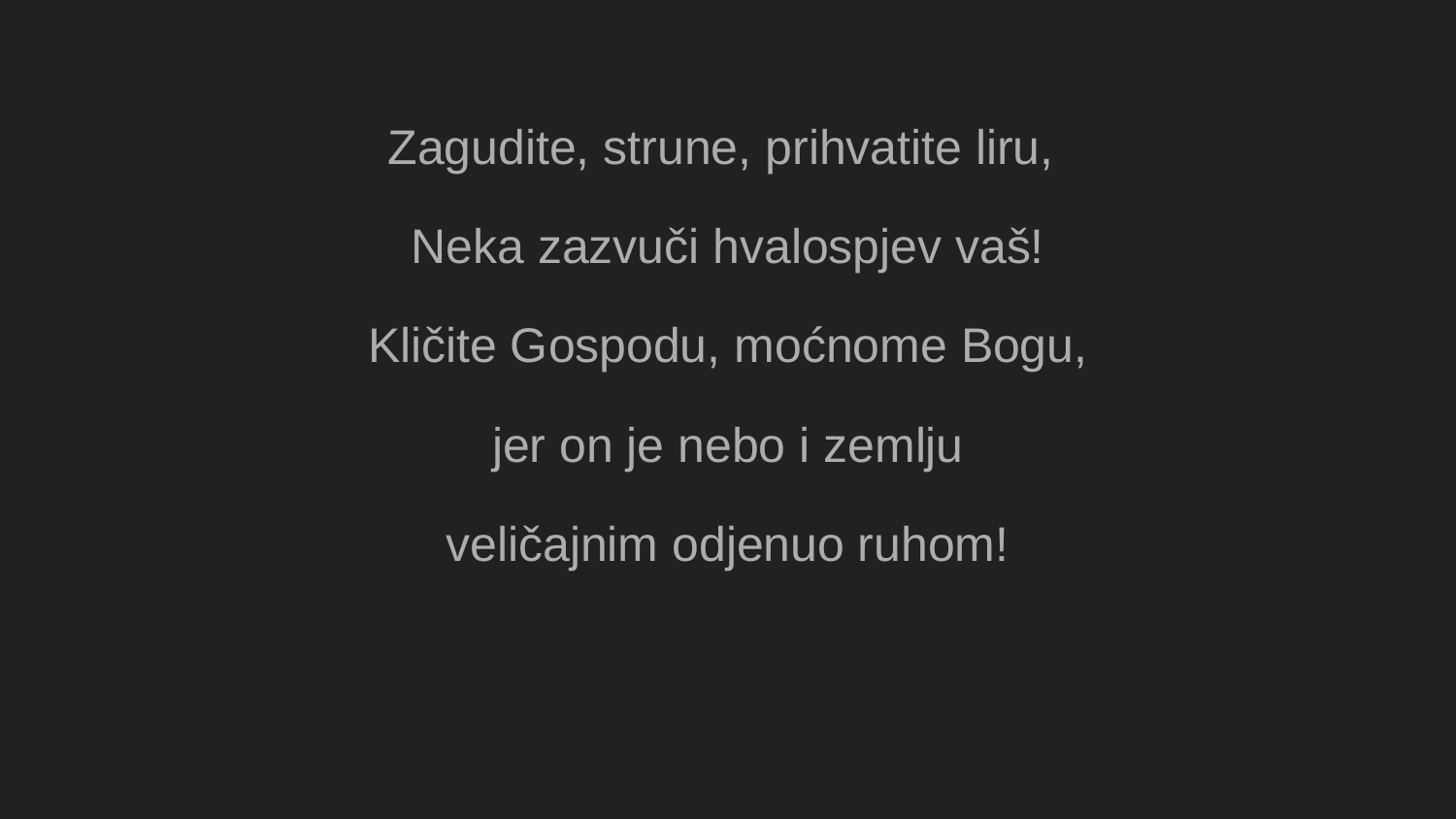

Zagudite, strune, prihvatite liru,
Neka zazvuči hvalospjev vaš!
Kličite Gospodu, moćnome Bogu,
jer on je nebo i zemlju
veličajnim odjenuo ruhom!